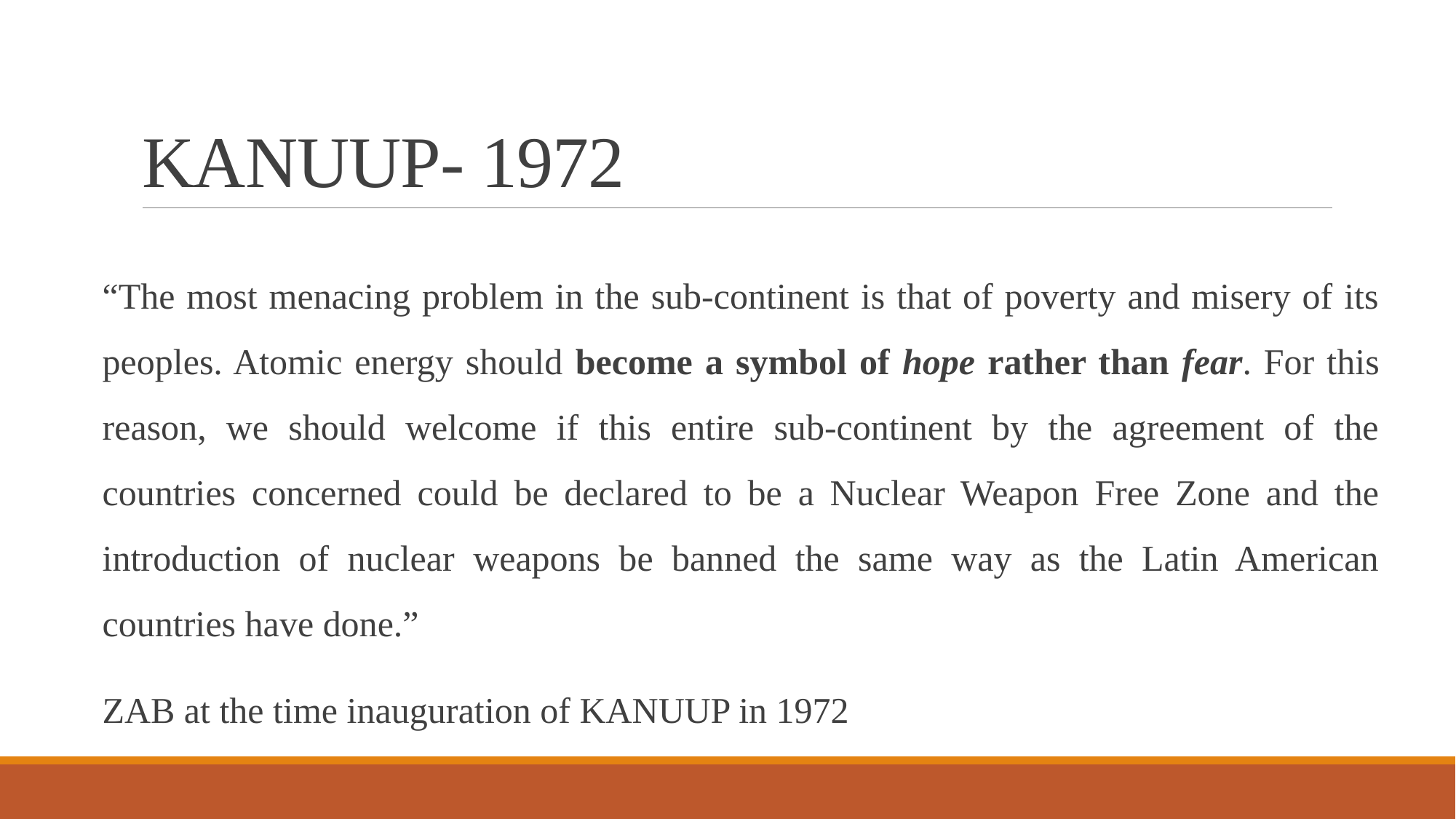

# KANUUP- 1972
“The most menacing problem in the sub-continent is that of poverty and misery of its peoples. Atomic energy should become a symbol of hope rather than fear. For this reason, we should welcome if this entire sub-continent by the agreement of the countries concerned could be declared to be a Nuclear Weapon Free Zone and the introduction of nuclear weapons be banned the same way as the Latin American countries have done.”
ZAB at the time inauguration of KANUUP in 1972